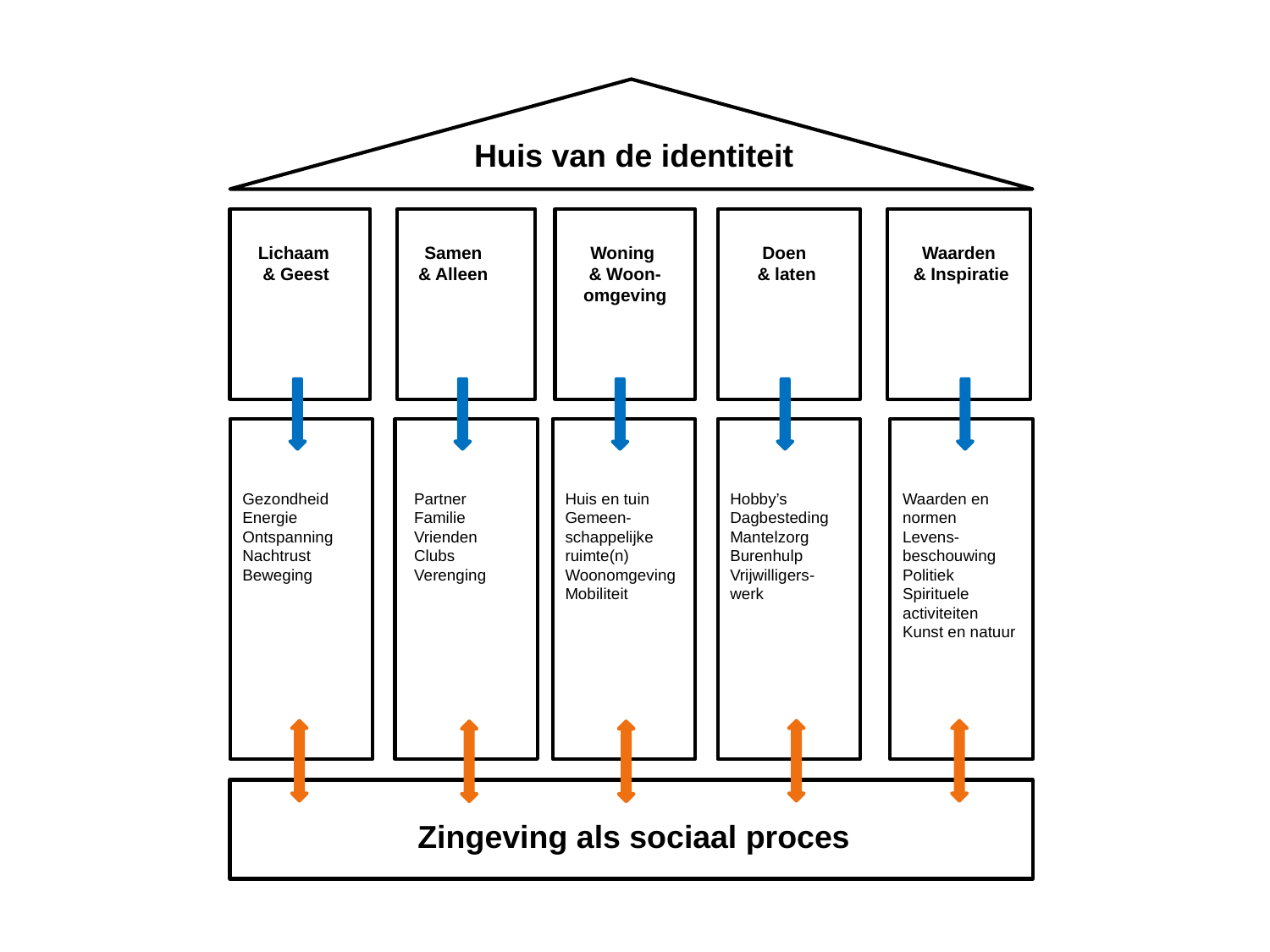

Huis van de identiteit

Lichaam
& Geest

Samen
& Alleen
Woning
& Woon-
omgeving
Doen
& laten
Waarden
 & Inspiratie

Gezondheid
Energie
Ontspanning
Nachtrust
Beweging
Partner
Familie
Vrienden
Clubs
Verenging

Huis en tuin
Gemeen-schappelijke ruimte(n)
Woonomgeving
Mobiliteit

Hobby’s Dagbesteding
Mantelzorg
Burenhulp
Vrijwilligers-werk

Waarden en   normen
Levens-beschouwing
Politiek
Spirituele activiteiten
Kunst en natuur

Zingeving als sociaal proces